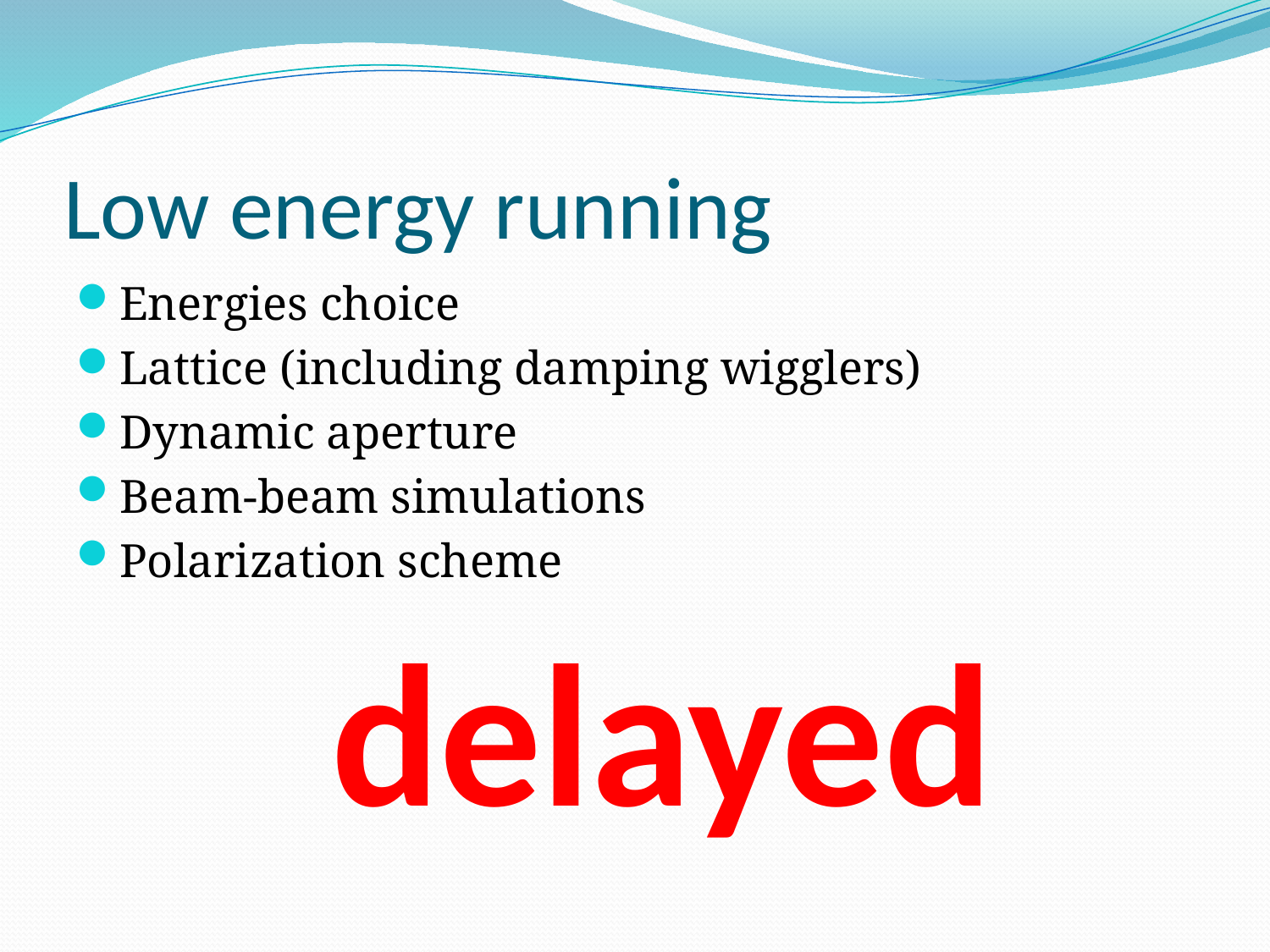

# Low energy running
Energies choice
Lattice (including damping wigglers)
Dynamic aperture
Beam-beam simulations
Polarization scheme

delayed